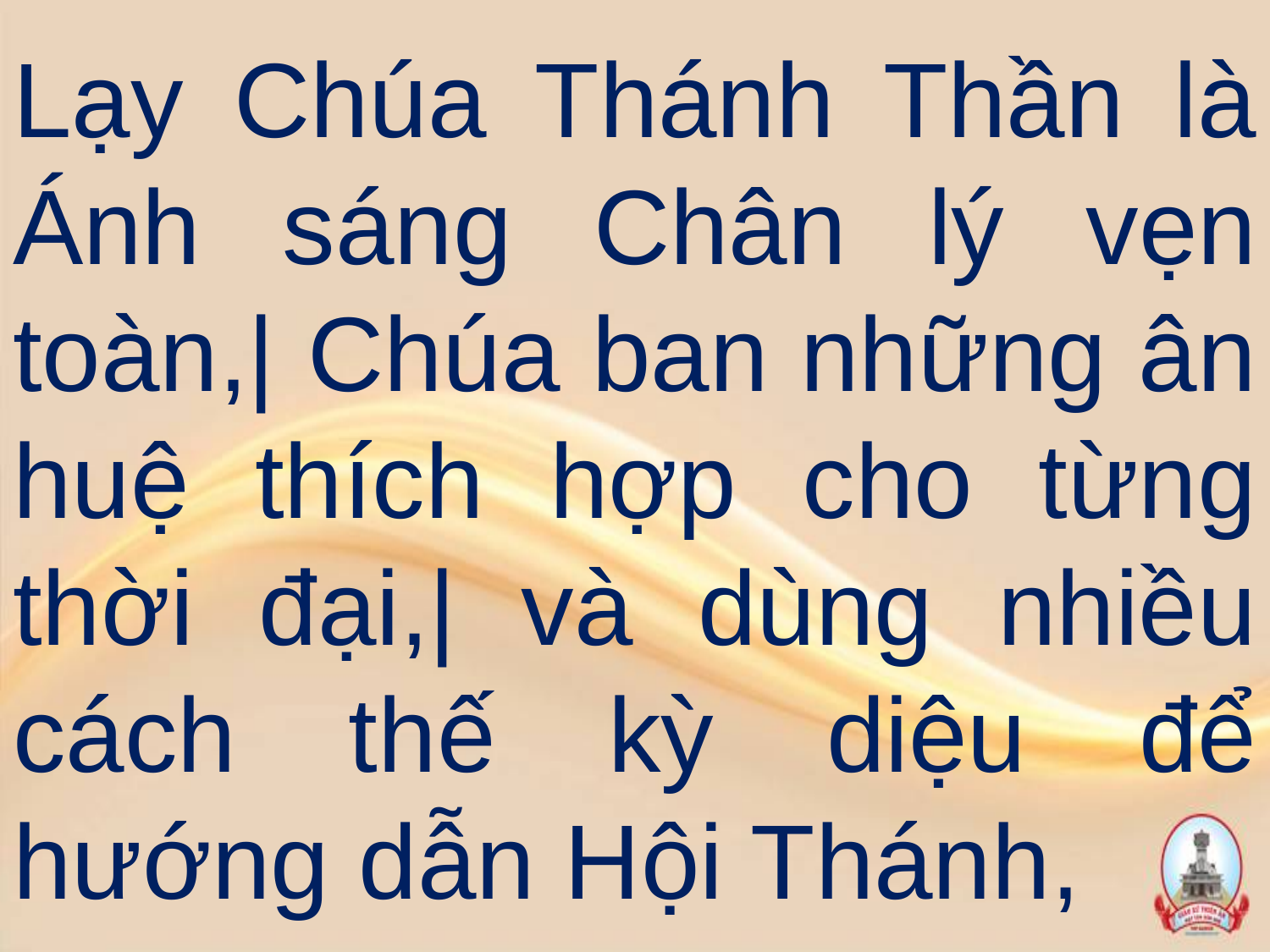

# Lạy Chúa Thánh Thần là Ánh sáng Chân lý vẹn toàn,| Chúa ban những ân huệ thích hợp cho từng thời đại,| và dùng nhiều cách thế kỳ diệu để hướng dẫn Hội Thánh,